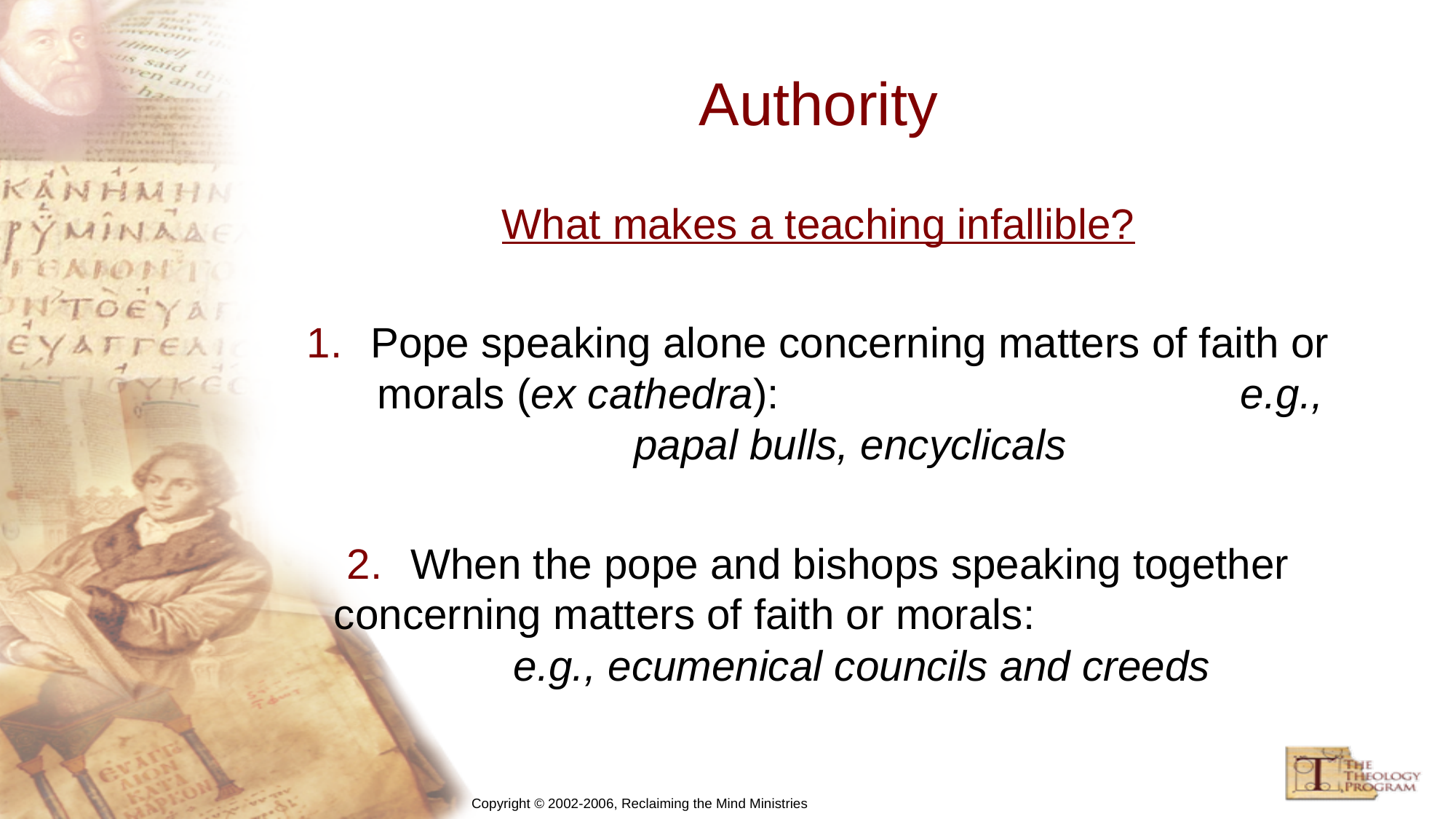

# Authority
What makes a teaching infallible?

Pope speaking alone concerning matters of faith or morals (ex cathedra):                                       e.g., papal bulls, encyclicals

When the pope and bishops speaking together concerning matters of faith or morals:                               e.g., ecumenical councils and creeds